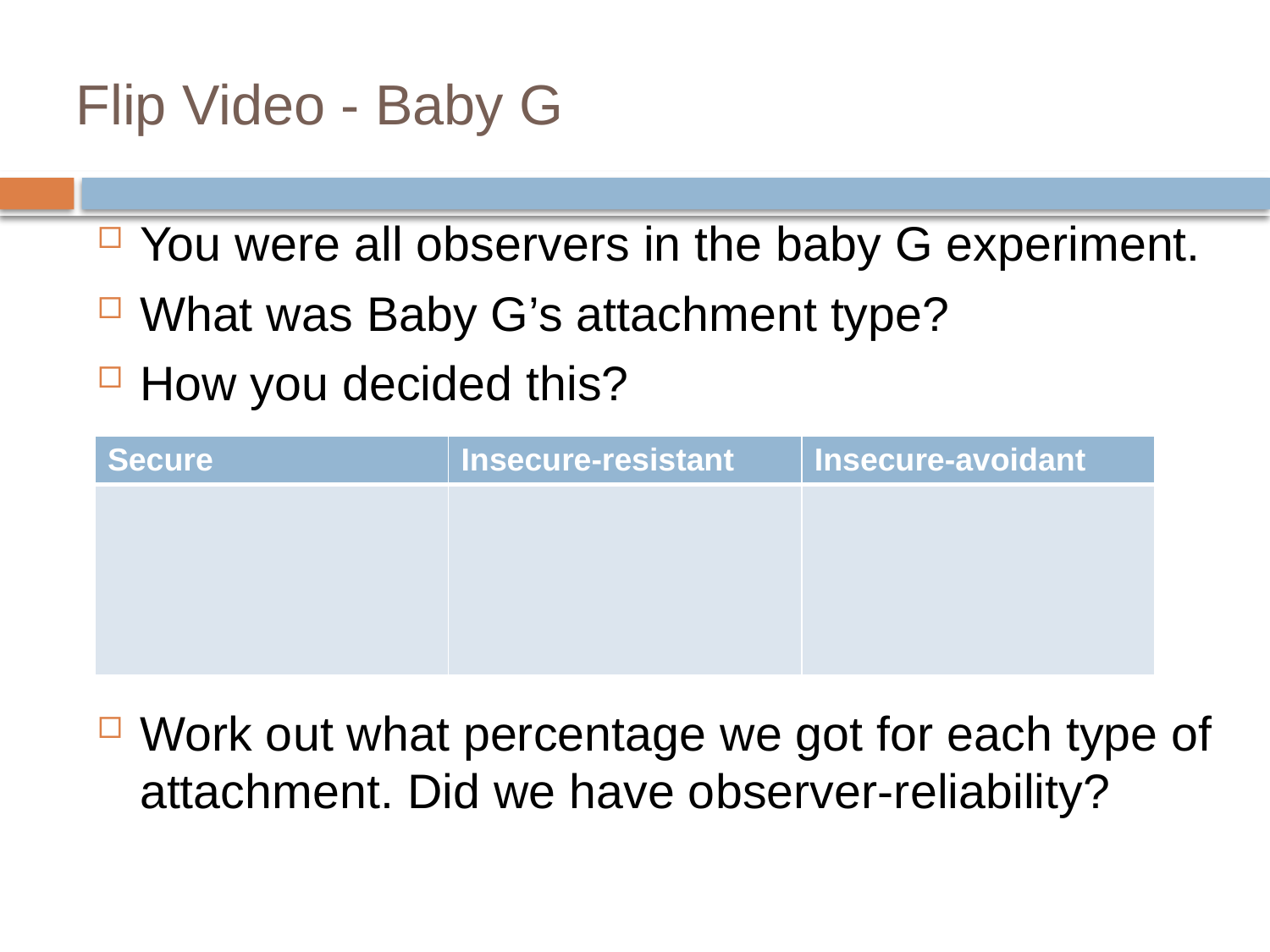

# Flip Video - Baby G
You were all observers in the baby G experiment.
What was Baby G’s attachment type?
How you decided this?
Did we all get the same result?

Work out what percentage we got for each type of attachment. Did we have observer-reliability?

| Secure | Insecure-resistant | Insecure-avoidant |
| --- | --- | --- |
|  |  |  |